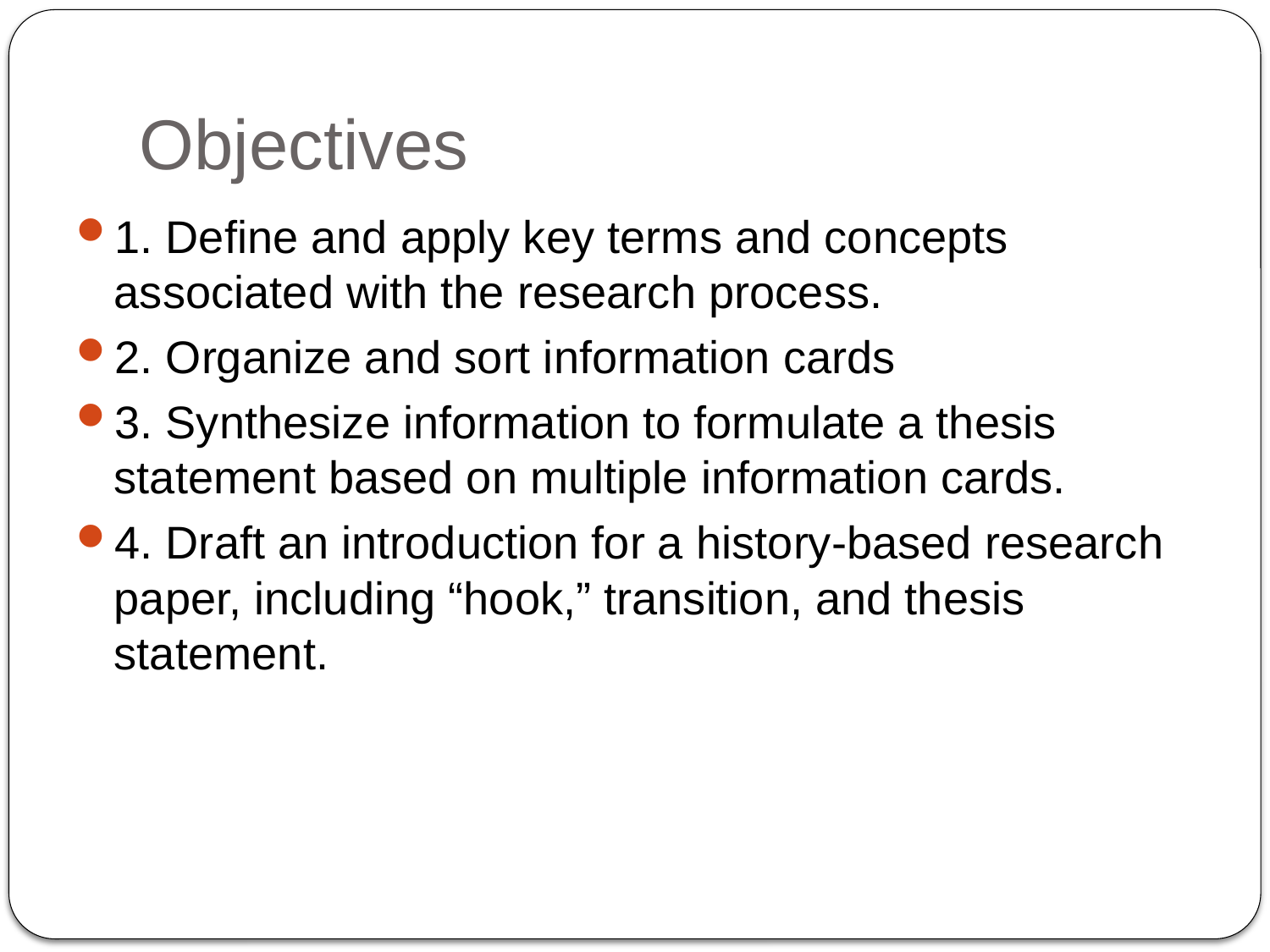

# Objectives
1. Define and apply key terms and concepts associated with the research process.
2. Organize and sort information cards
3. Synthesize information to formulate a thesis statement based on multiple information cards.
4. Draft an introduction for a history-based research paper, including “hook,” transition, and thesis statement.